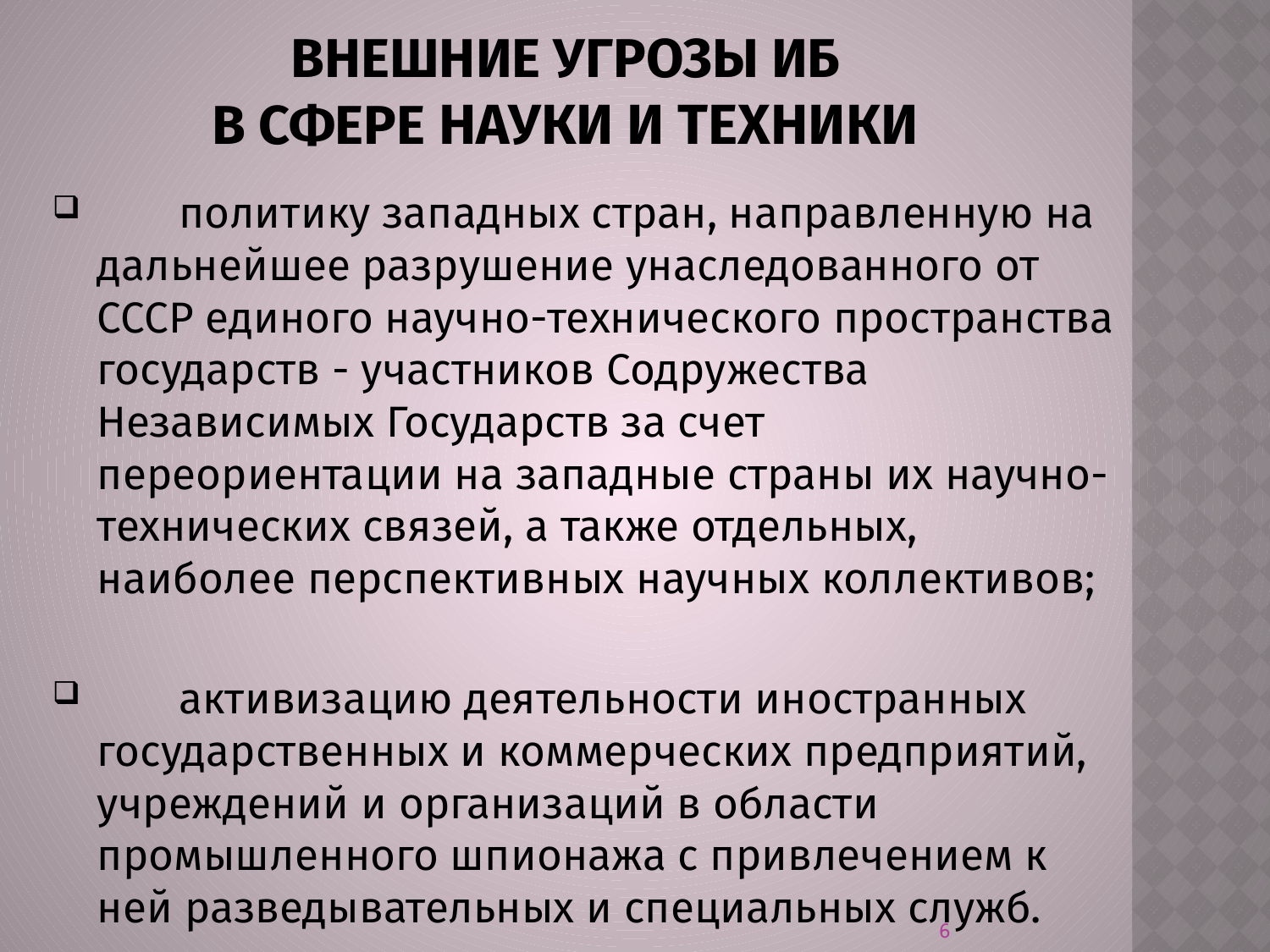

# Внешние Угрозы иБ в сфере науки и техники
       политику западных стран, направленную на дальнейшее разрушение унаследованного от СССР единого научно-технического пространства государств - участников Содружества Независимых Государств за счет переориентации на западные страны их научно-технических связей, а также отдельных, наиболее перспективных научных коллективов;

       активизацию деятельности иностранных государственных и коммерческих предприятий, учреждений и организаций в области промышленного шпионажа с привлечением к ней разведывательных и специальных служб.
6